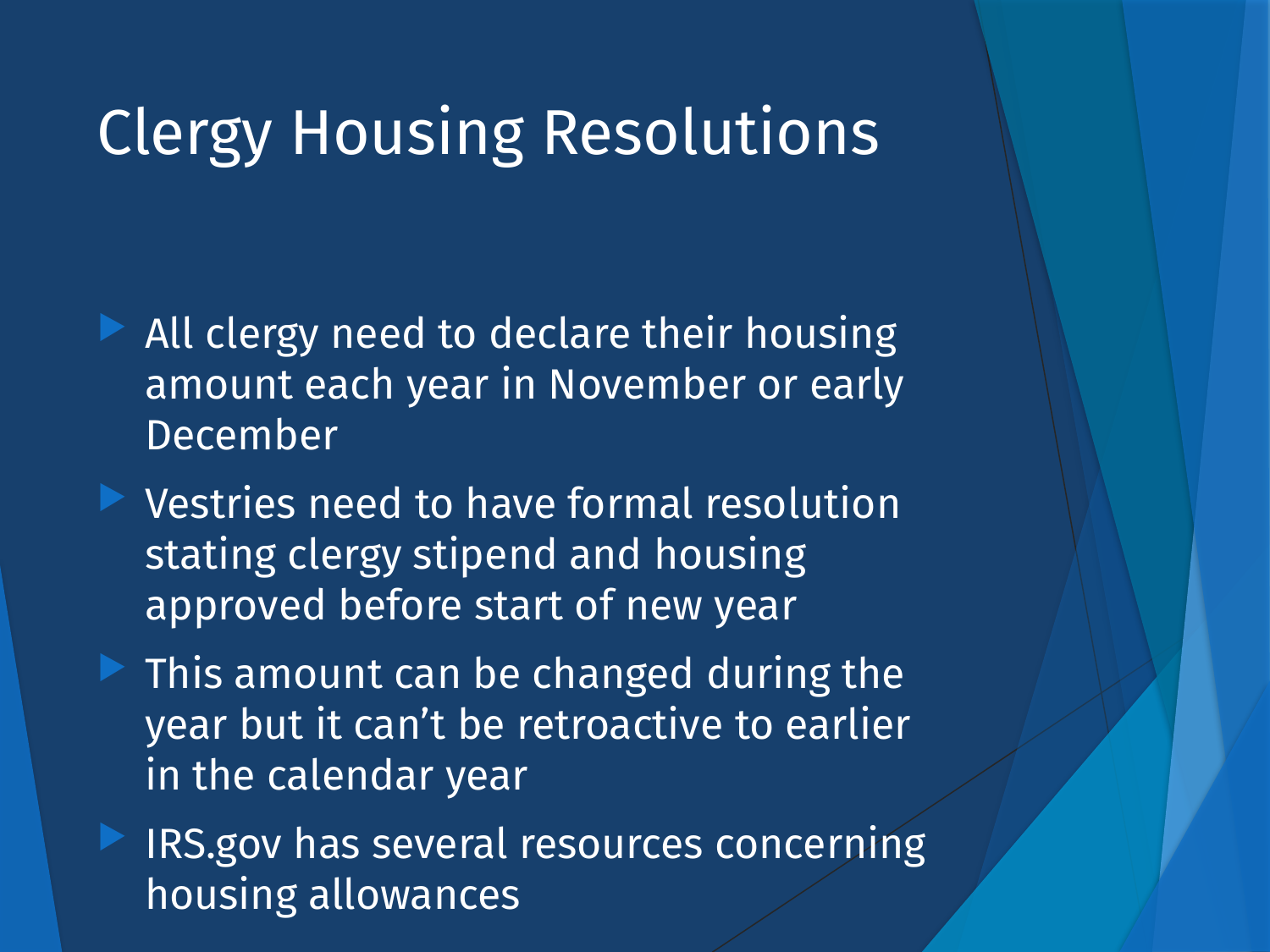

# Clergy Housing Resolutions
All clergy need to declare their housing amount each year in November or early December
Vestries need to have formal resolution stating clergy stipend and housing approved before start of new year
This amount can be changed during the year but it can’t be retroactive to earlier in the calendar year
IRS.gov has several resources concerning housing allowances